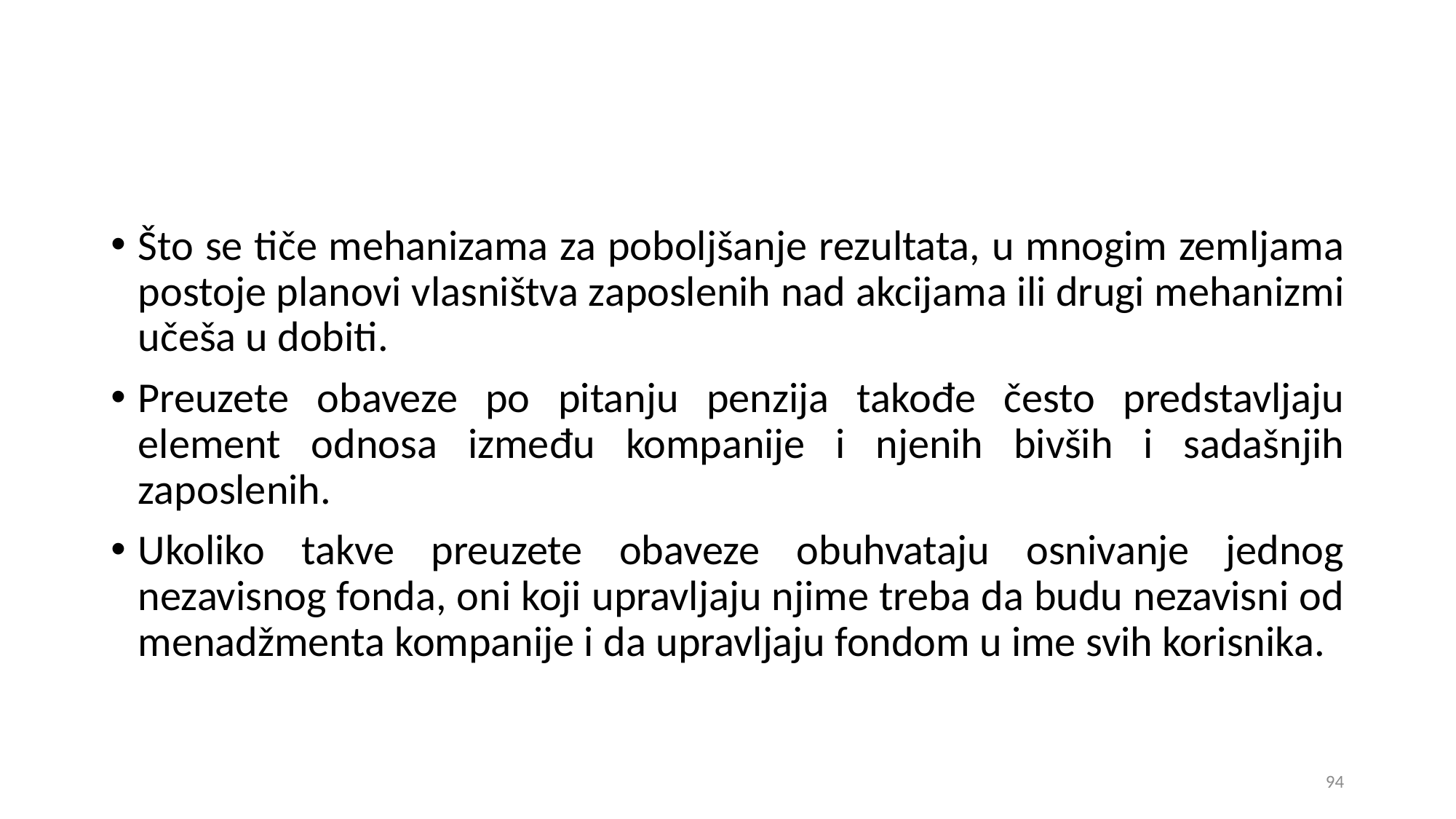

Što se tiče mehanizama za poboljšanje rezultata, u mnogim zemljama postoje planovi vlasništva zaposlenih nad akcijama ili drugi mehanizmi učeša u dobiti.
Preuzete obaveze po pitanju penzija takođe često predstavljaju element odnosa između kompanije i njenih bivših i sadašnjih zaposlenih.
Ukoliko takve preuzete obaveze obuhvataju osnivanje jednog nezavisnog fonda, oni koji upravljaju njime treba da budu nezavisni od menadžmenta kompanije i da upravljaju fondom u ime svih korisnika.
94